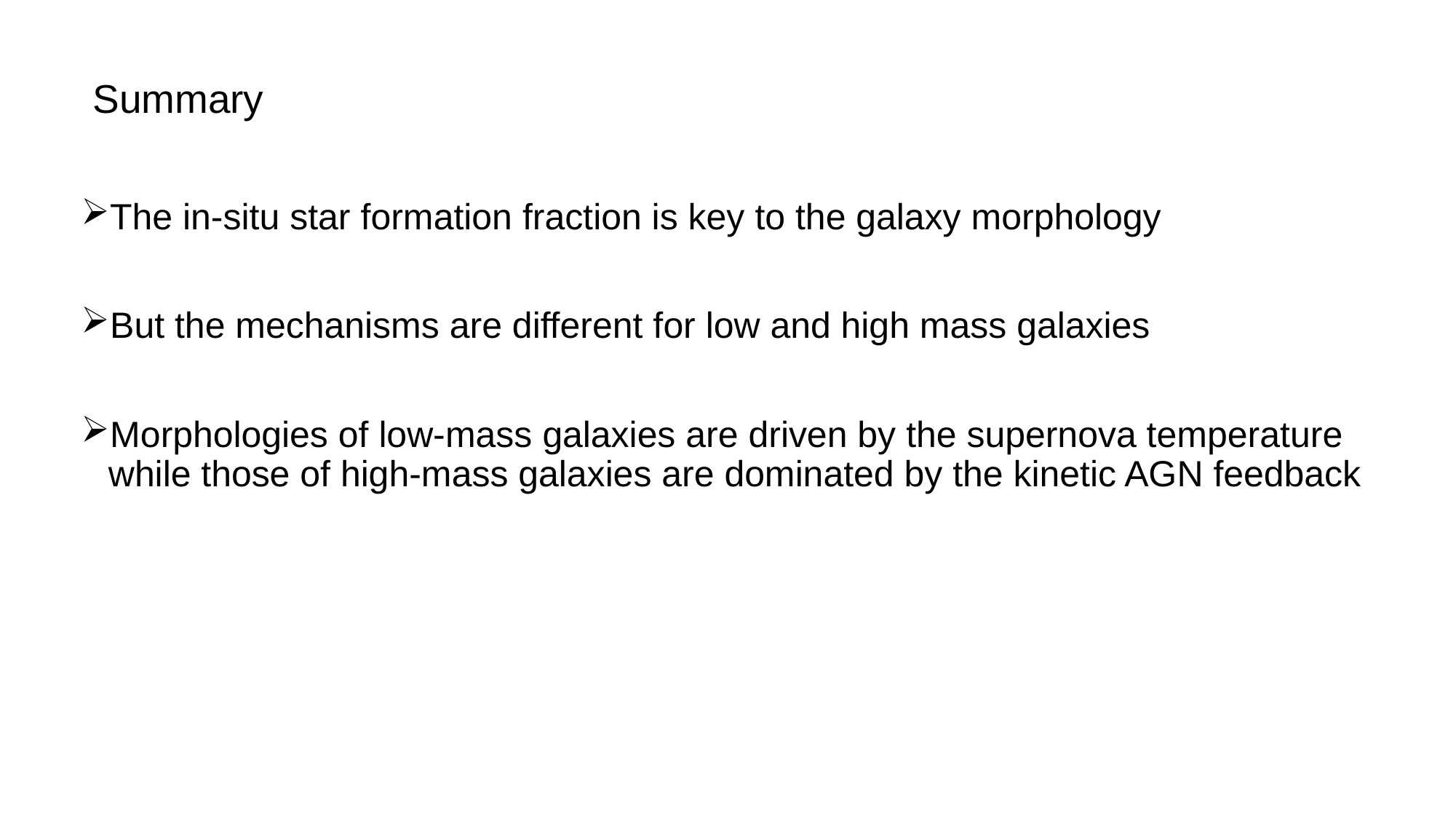

# Summary
The in-situ star formation fraction is key to the galaxy morphology

But the mechanisms are different for low and high mass galaxies

Morphologies of low-mass galaxies are driven by the supernova temperature while those of high-mass galaxies are dominated by the kinetic AGN feedback